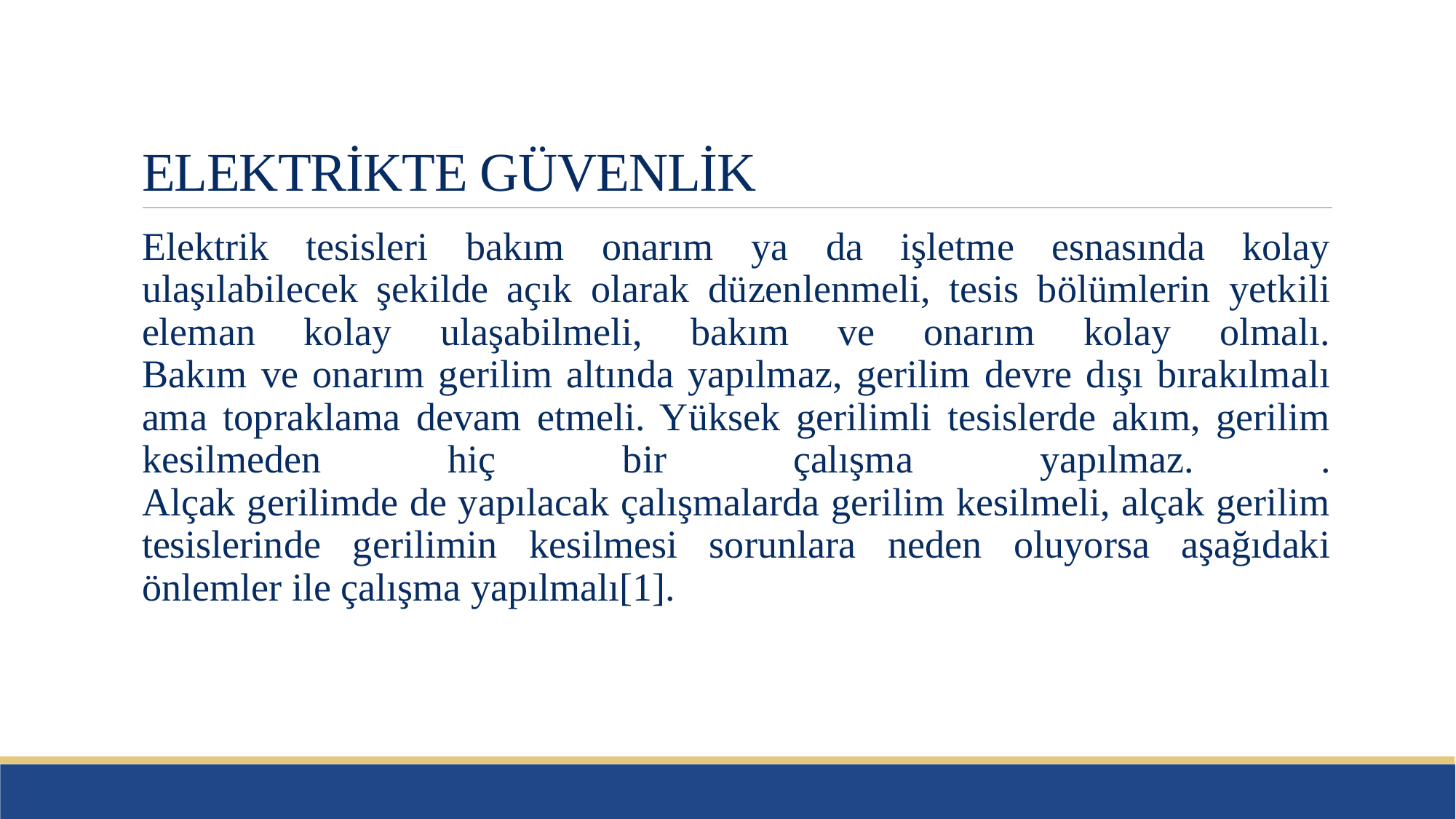

# ELEKTRİKTE GÜVENLİK
Elektrik tesisleri bakım onarım ya da işletme esnasında kolay ulaşılabilecek şekilde açık olarak düzenlenmeli, tesis bölümlerin yetkili eleman kolay ulaşabilmeli, bakım ve onarım kolay olmalı.
Bakım ve onarım gerilim altında yapılmaz, gerilim devre dışı bırakılmalı ama topraklama devam etmeli. Yüksek gerilimli tesislerde akım, gerilim kesilmeden hiç bir çalışma yapılmaz. .
Alçak gerilimde de yapılacak çalışmalarda gerilim kesilmeli, alçak gerilim tesislerinde gerilimin kesilmesi sorunlara neden oluyorsa aşağıdaki önlemler ile çalışma yapılmalı[1].